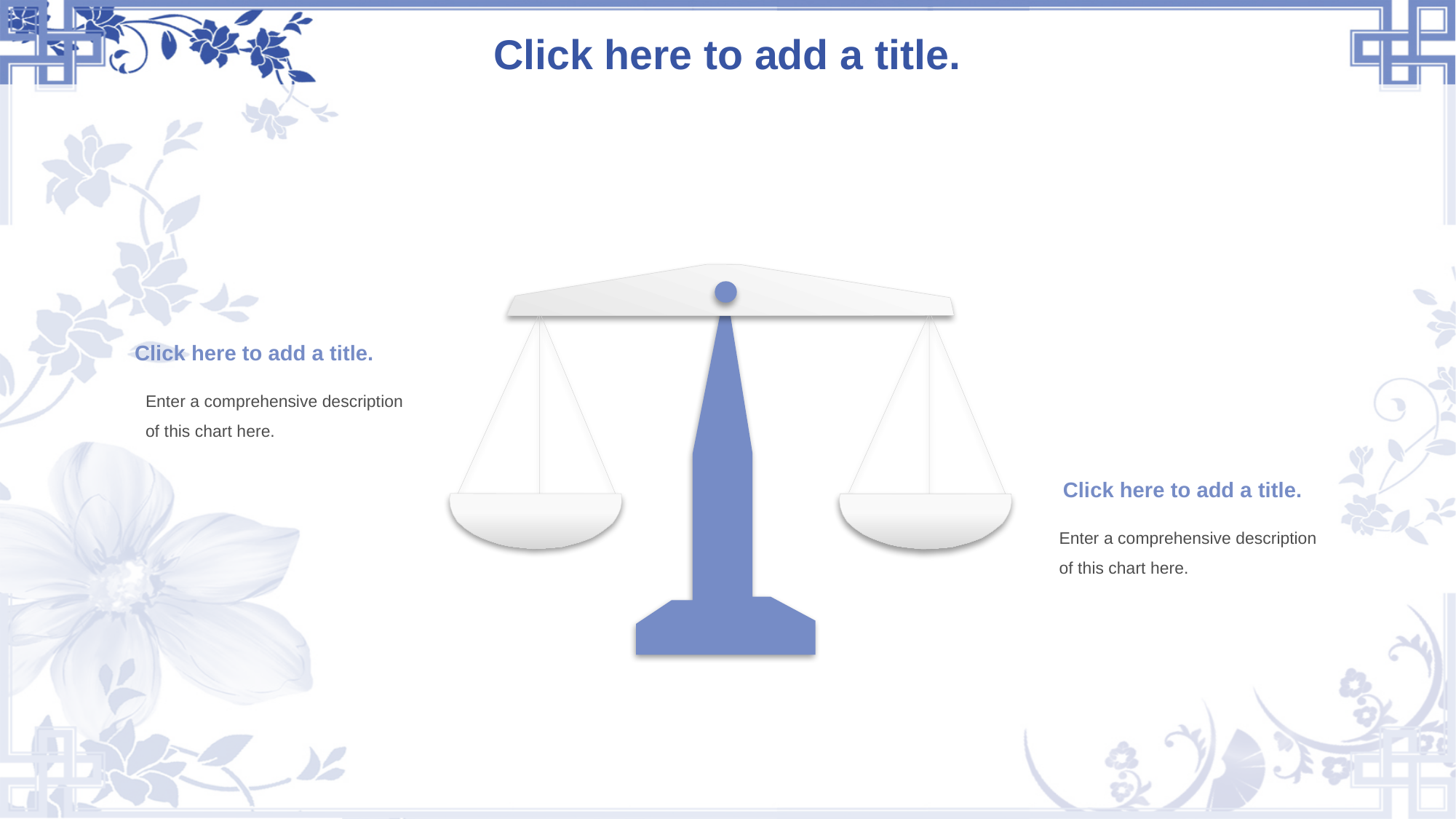

# Click here to add a title.

Click here to add a title.
Enter a comprehensive description of this chart here.
Click here to add a title.
Enter a comprehensive description of this chart here.